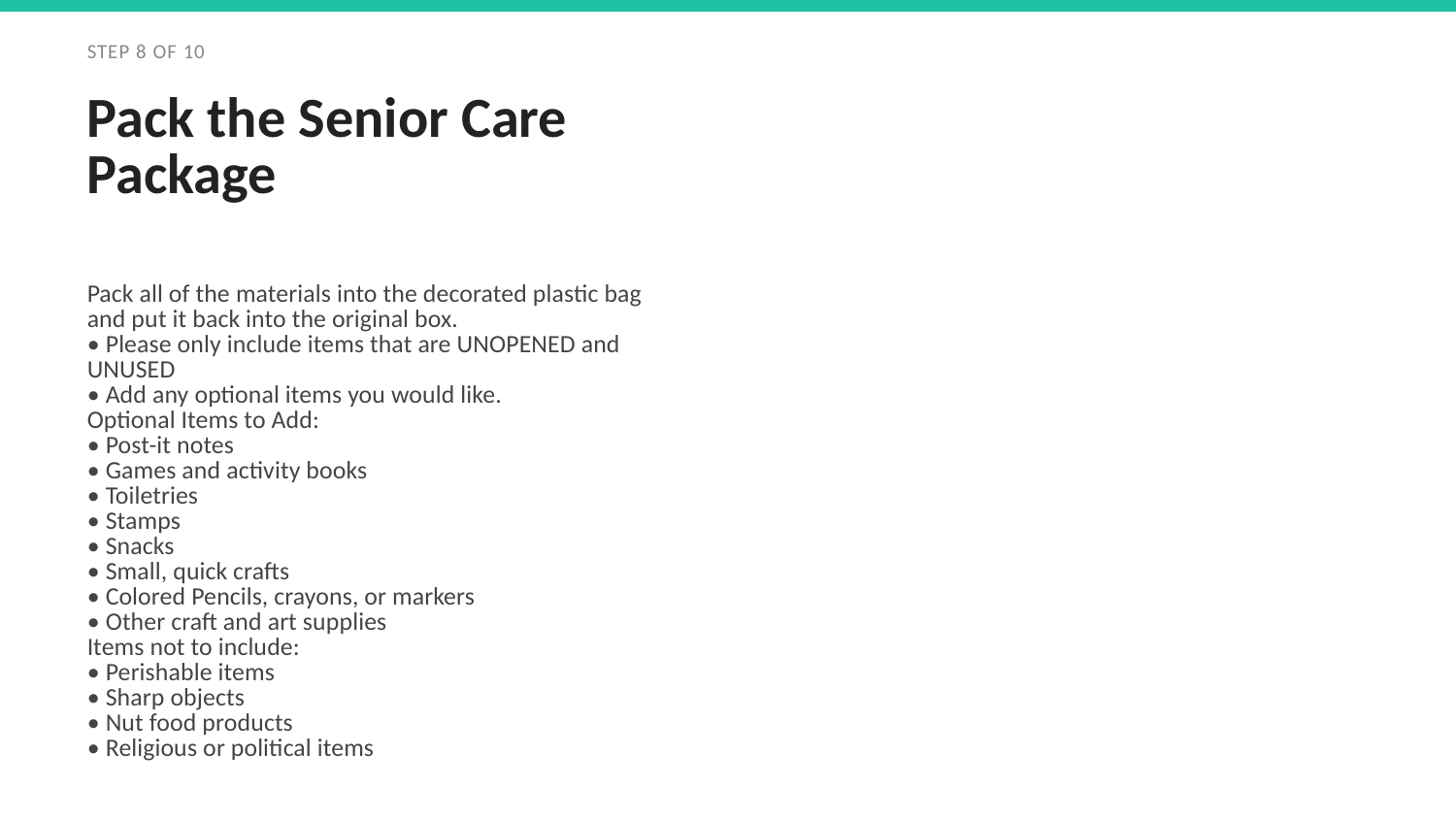

STEP 8 OF 10
Pack the Senior Care Package
Pack all of the materials into the decorated plastic bag and put it back into the original box.
• Please only include items that are UNOPENED and UNUSED
• Add any optional items you would like.
Optional Items to Add:
• Post-it notes
• Games and activity books
• Toiletries
• Stamps
• Snacks
• Small, quick crafts
• Colored Pencils, crayons, or markers
• Other craft and art supplies
Items not to include:
• Perishable items
• Sharp objects
• Nut food products
• Religious or political items